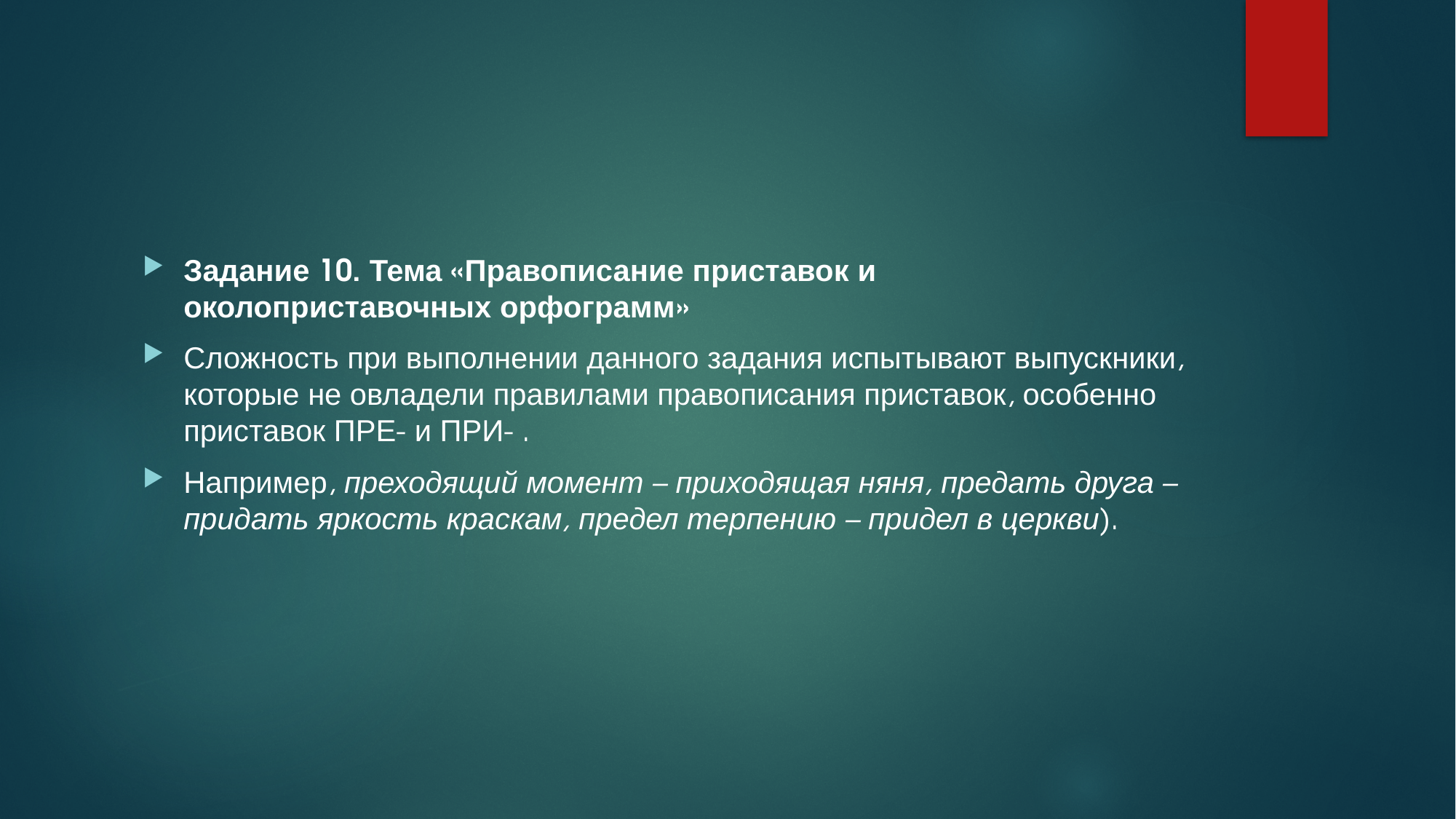

#
Задание 10. Тема «Правописание приставок и околоприставочных орфограмм»
Сложность при выполнении данного задания испытывают выпускники, которые не овладели правилами правописания приставок, особенно приставок ПРЕ- и ПРИ- .
Например, преходящий момент – приходящая няня, предать друга – придать яркость краскам, предел терпению – придел в церкви).